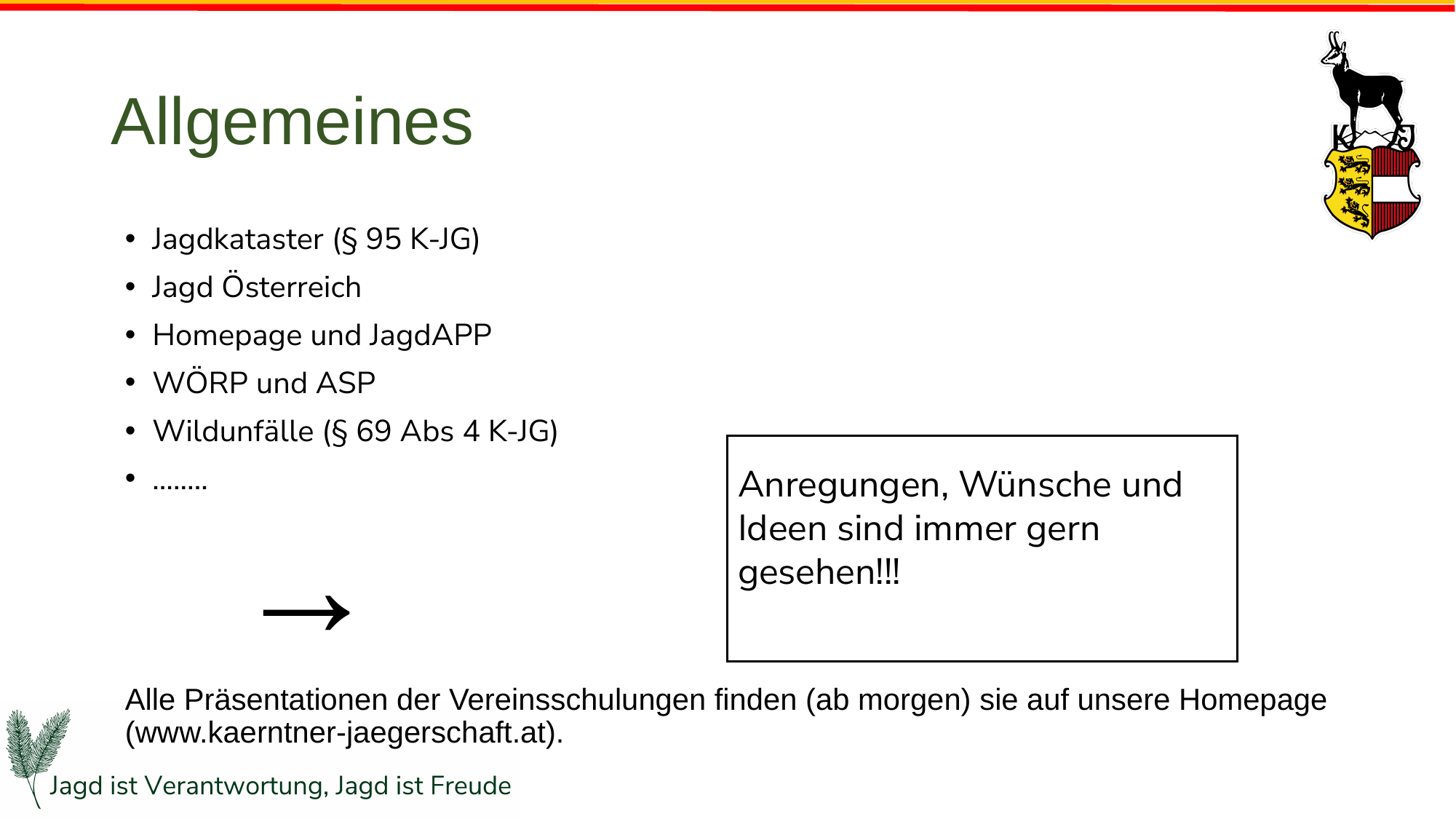

# Allgemeines
Jagdkataster (§ 95 K-JG)
Jagd Österreich
Homepage und JagdAPP
WÖRP und ASP
Wildunfälle (§ 69 Abs 4 K-JG)
……..
	→
Alle Präsentationen der Vereinsschulungen finden (ab morgen) sie auf unsere Homepage (www.kaerntner-jaegerschaft.at).

Anregungen, Wünsche und Ideen sind immer gern gesehen!!!